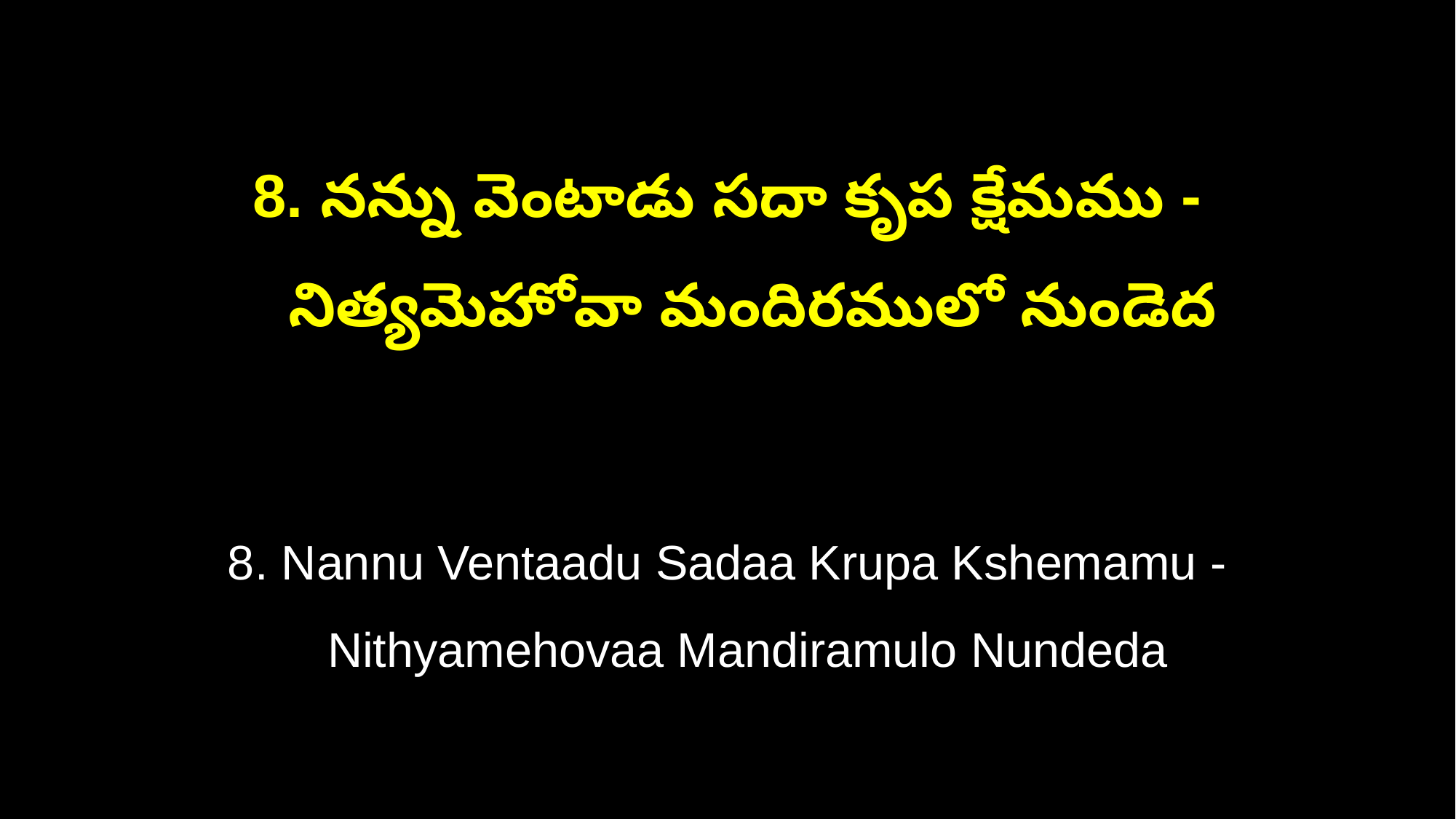

8. నన్ను వెంటాడు సదా కృప క్షేమము -
   నిత్యమెహోవా మందిరములో నుండెద
8. Nannu Ventaadu Sadaa Krupa Kshemamu -
   Nithyamehovaa Mandiramulo Nundeda